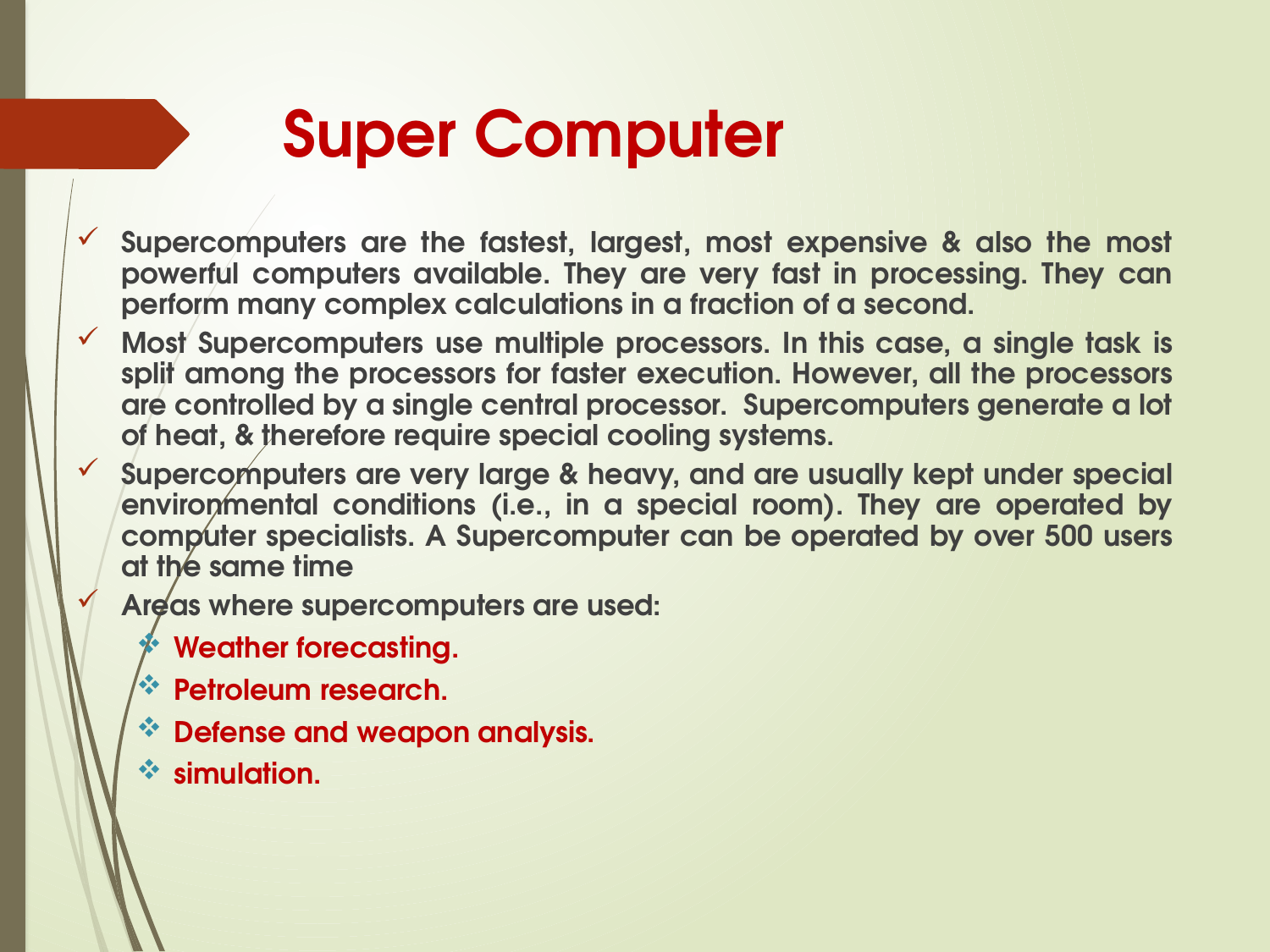

# Super Computer
Supercomputers are the fastest, largest, most expensive & also the most powerful computers available. They are very fast in processing. They can perform many complex calculations in a fraction of a second.
Most Supercomputers use multiple processors. In this case, a single task is split among the processors for faster execution. However, all the processors are controlled by a single central processor.  Supercomputers generate a lot of heat, & therefore require special cooling systems.
Supercomputers are very large & heavy, and are usually kept under special environmental conditions (i.e., in a special room). They are operated by computer specialists. A Supercomputer can be operated by over 500 users at the same time
Areas where supercomputers are used:
Weather forecasting.
Petroleum research.
Defense and weapon analysis.
simulation.